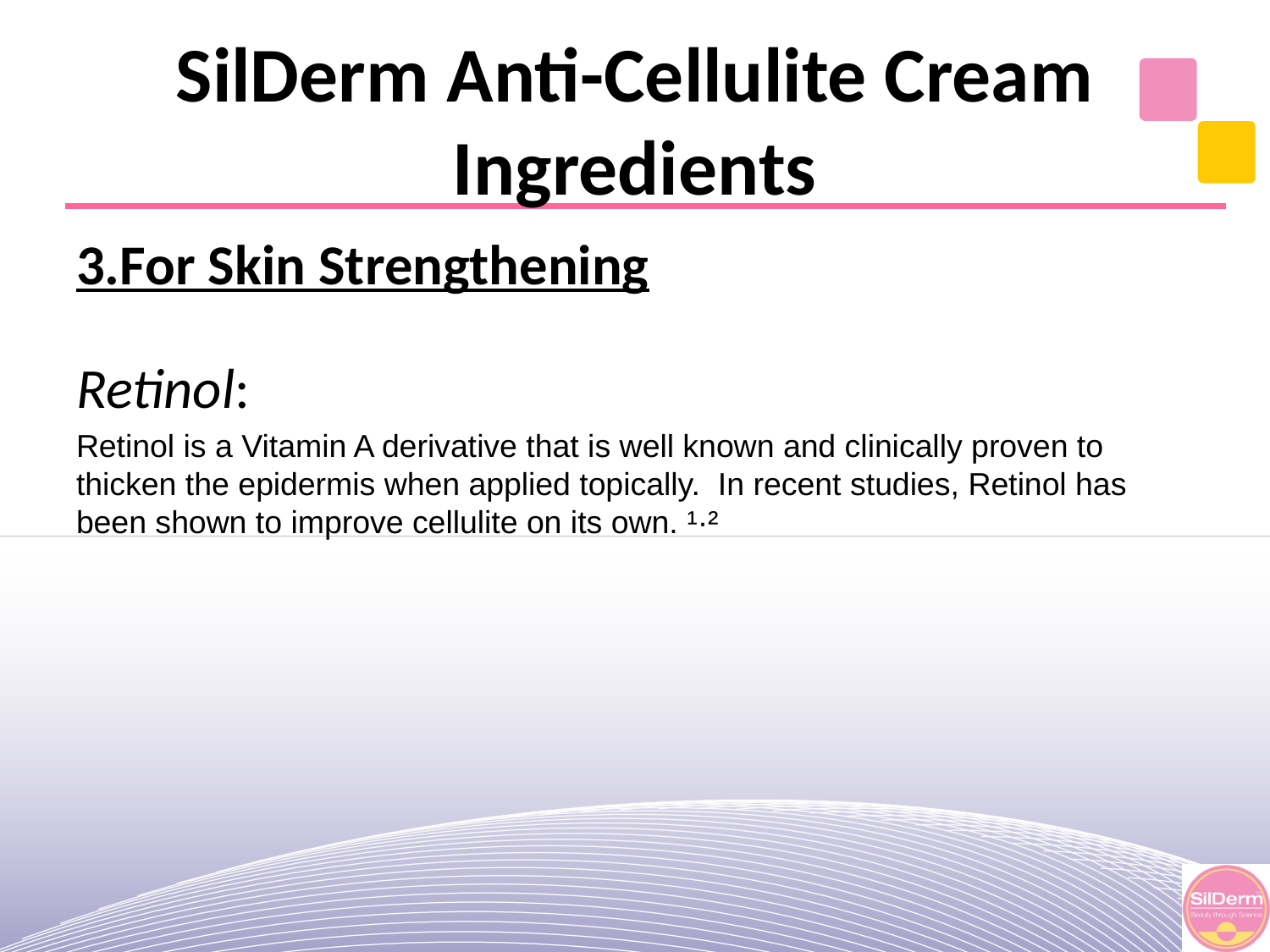

# SilDerm Anti-Cellulite Cream Ingredients
3.For Skin Strengthening

Retinol:
Retinol is a Vitamin A derivative that is well known and clinically proven to thicken the epidermis when applied topically.  In recent studies, Retinol has been shown to improve cellulite on its own. ¹·²